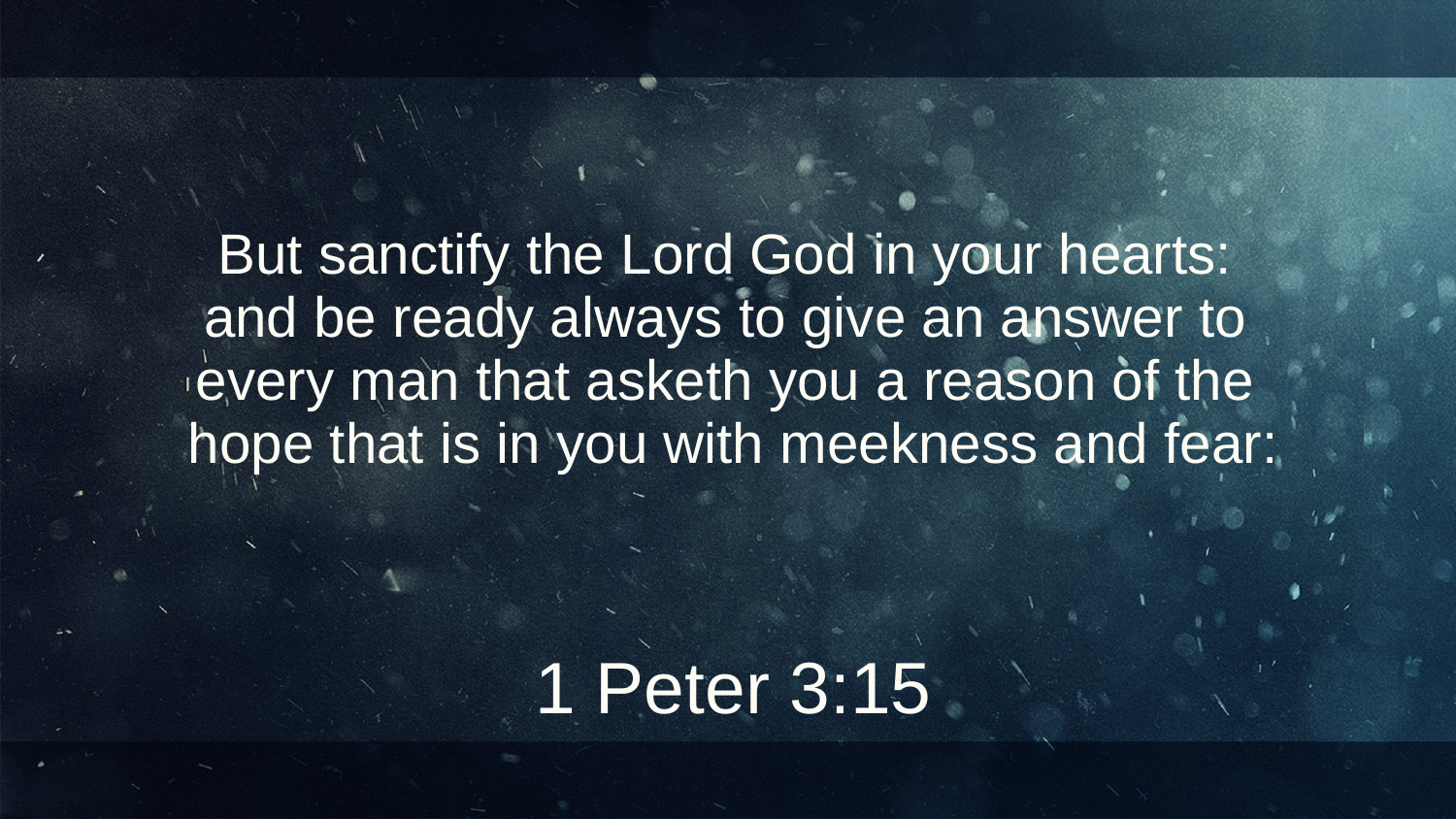

But sanctify the Lord God in your hearts:
and be ready always to give an answer to
every man that asketh you a reason of the
hope that is in you with meekness and fear:
1 Peter 3:15